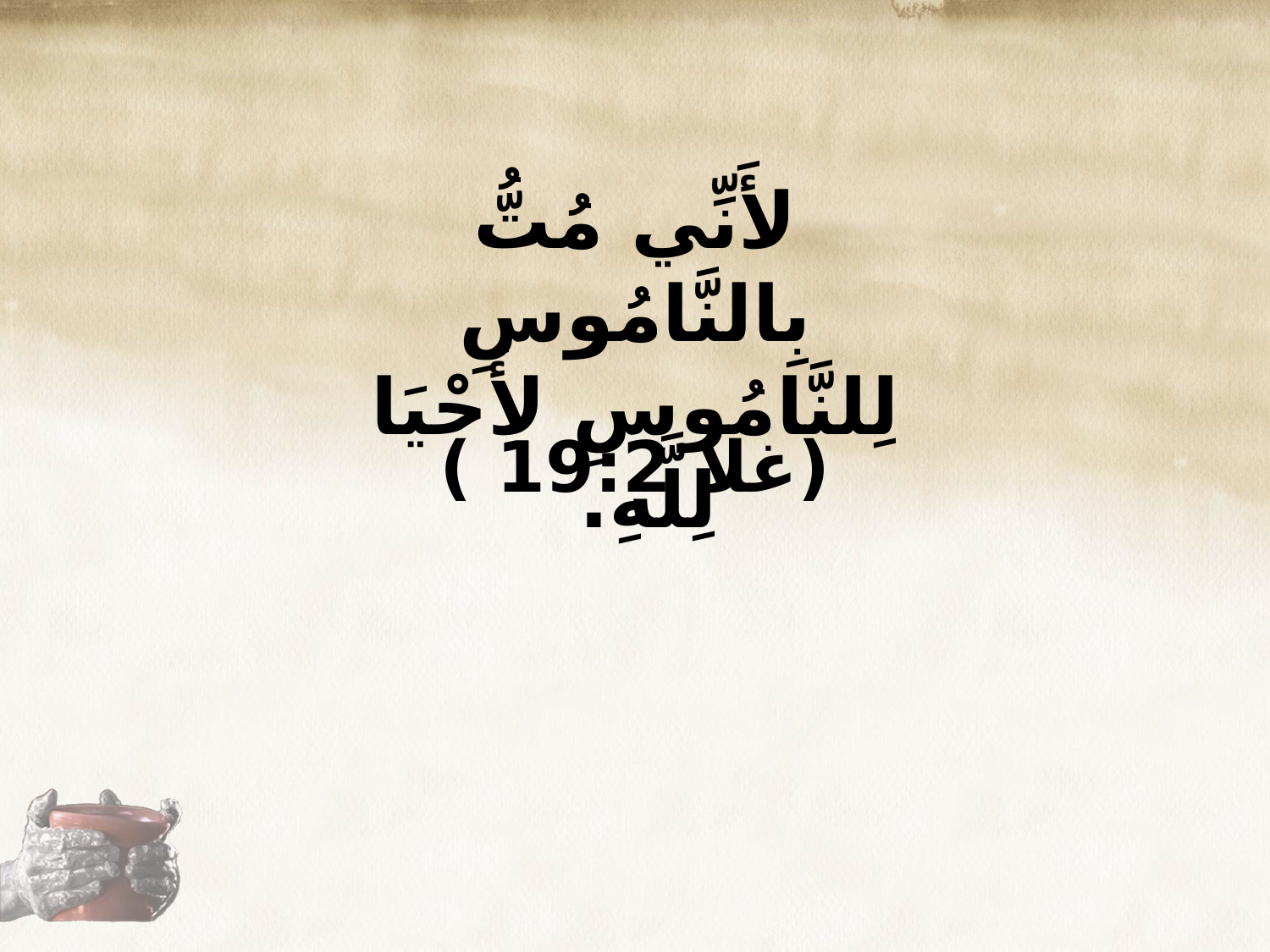

لأَنِّي مُتُّ بِالنَّامُوسِ لِلنَّامُوسِ لأَحْيَا لِلَّهِ.
(غلا 19:2 )